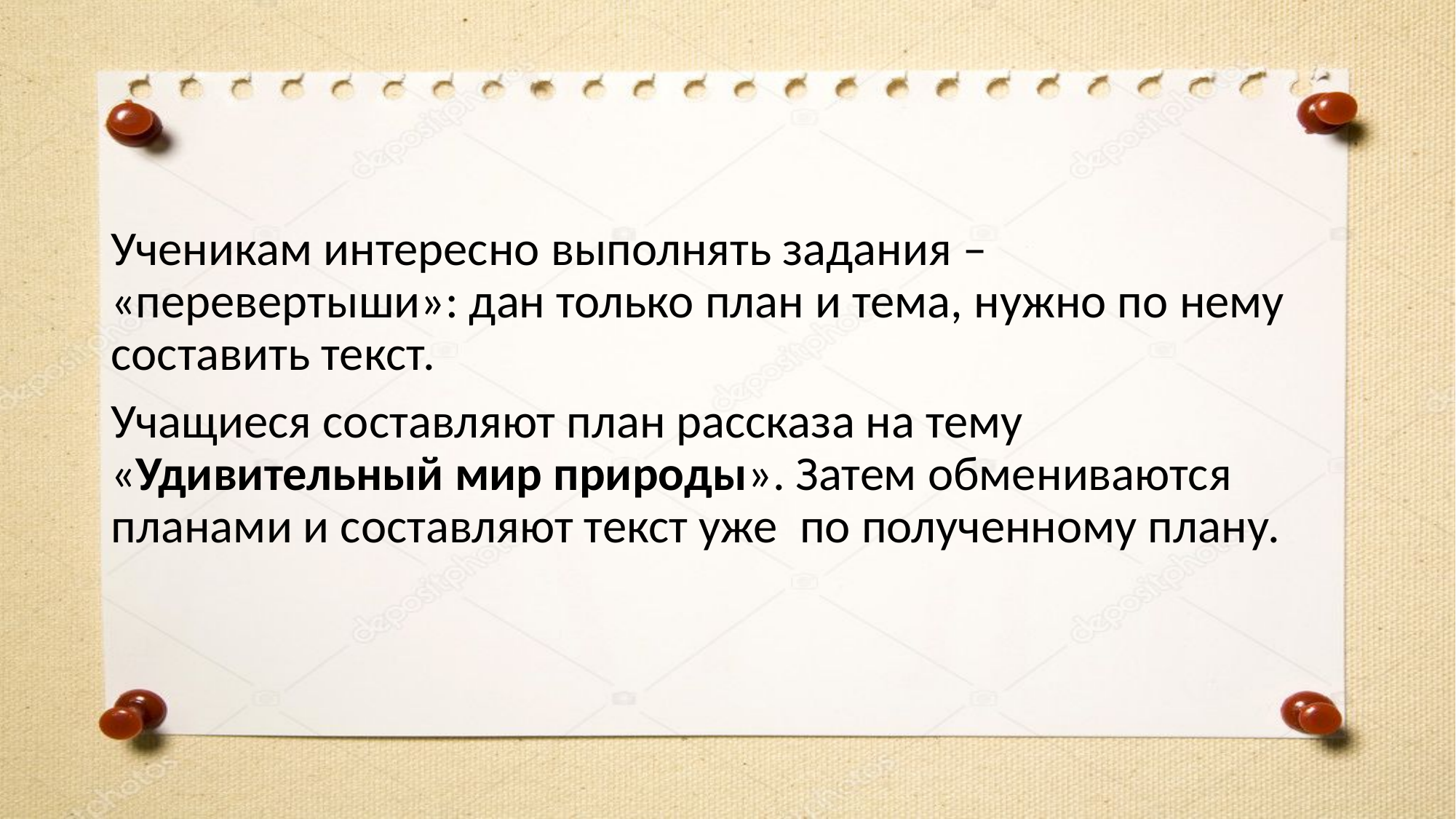

#
Ученикам интересно выполнять задания – «перевертыши»: дан только план и тема, нужно по нему составить текст.
Учащиеся составляют план рассказа на тему «Удивительный мир природы». Затем обмениваются планами и составляют текст уже  по полученному плану.